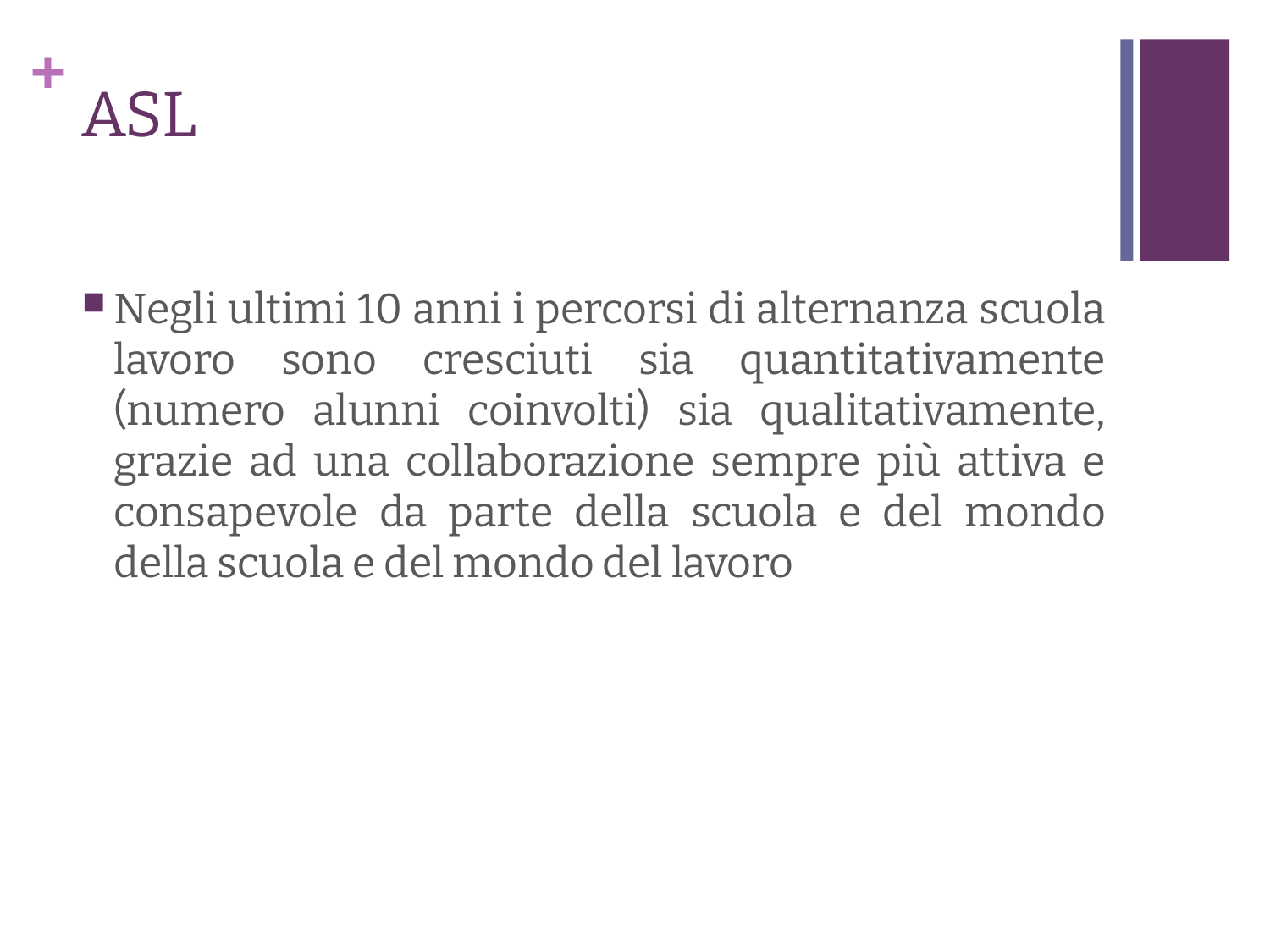

# ASL
Negli ultimi 10 anni i percorsi di alternanza scuola lavoro sono cresciuti sia quantitativamente (numero alunni coinvolti) sia qualitativamente, grazie ad una collaborazione sempre più attiva e consapevole da parte della scuola e del mondo della scuola e del mondo del lavoro